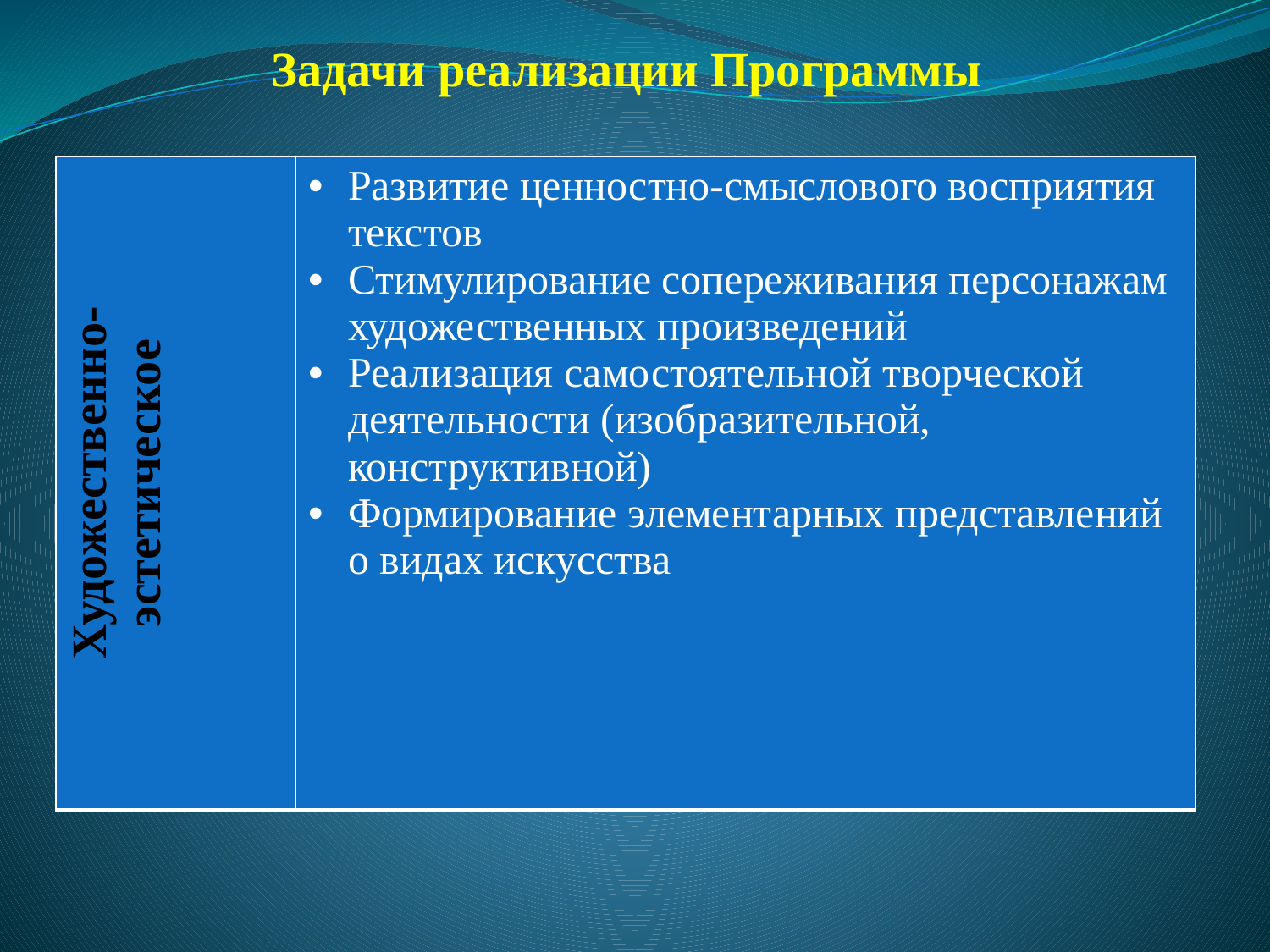

# Задачи реализации Программы
| Художественно-эстетическое | Развитие ценностно-смыслового восприятия текстов Стимулирование сопереживания персонажам художественных произведений Реализация самостоятельной творческой деятельности (изобразительной, конструктивной) Формирование элементарных представлений о видах искусства |
| --- | --- |